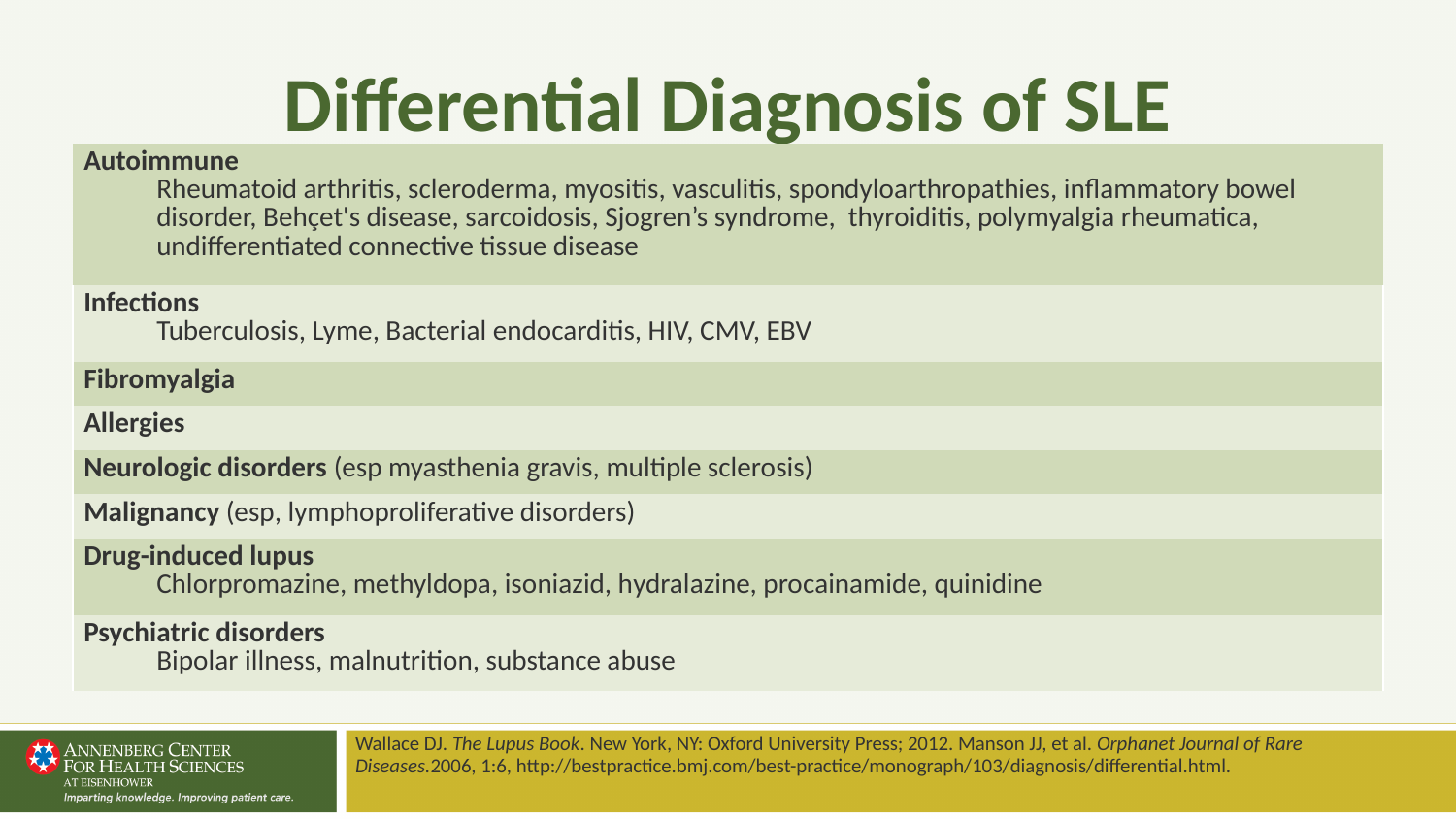

# Differential Diagnosis of SLE
| Autoimmune Rheumatoid arthritis, scleroderma, myositis, vasculitis, spondyloarthropathies, inflammatory bowel disorder, Behçet's disease, sarcoidosis, Sjogren’s syndrome, thyroiditis, polymyalgia rheumatica, undifferentiated connective tissue disease |
| --- |
| Infections Tuberculosis, Lyme, Bacterial endocarditis, HIV, CMV, EBV |
| Fibromyalgia |
| Allergies |
| Neurologic disorders (esp myasthenia gravis, multiple sclerosis) |
| Malignancy (esp, lymphoproliferative disorders) |
| Drug-induced lupus Chlorpromazine, methyldopa, isoniazid, hydralazine, procainamide, quinidine |
| Psychiatric disorders Bipolar illness, malnutrition, substance abuse |
Wallace DJ. The Lupus Book. New York, NY: Oxford University Press; 2012. Manson JJ, et al. Orphanet Journal of Rare Diseases.2006, 1:6, http://bestpractice.bmj.com/best-practice/monograph/103/diagnosis/differential.html.